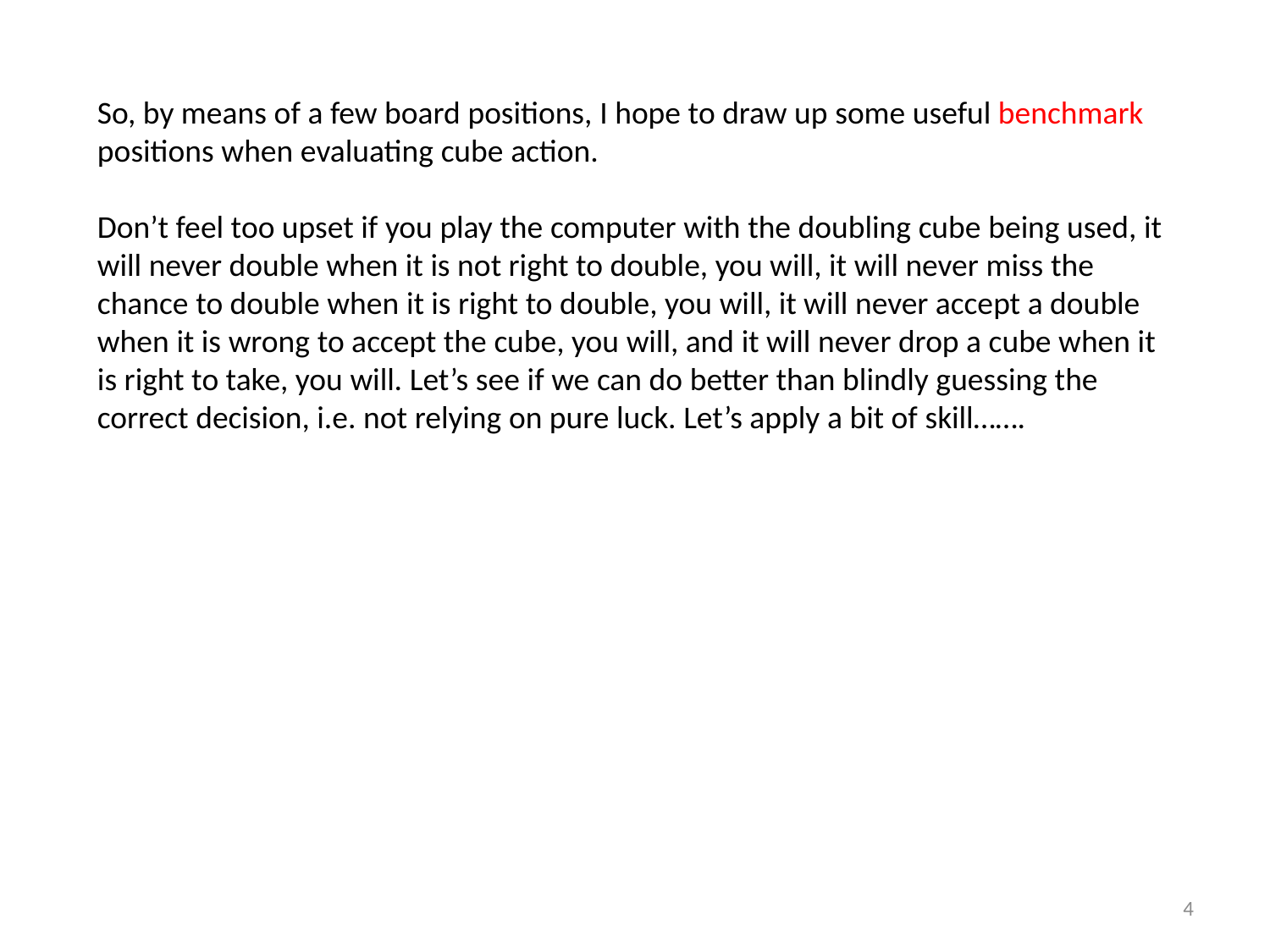

So, by means of a few board positions, I hope to draw up some useful benchmark positions when evaluating cube action.

Don’t feel too upset if you play the computer with the doubling cube being used, it will never double when it is not right to double, you will, it will never miss the chance to double when it is right to double, you will, it will never accept a double when it is wrong to accept the cube, you will, and it will never drop a cube when it is right to take, you will. Let’s see if we can do better than blindly guessing the correct decision, i.e. not relying on pure luck. Let’s apply a bit of skill…….
4